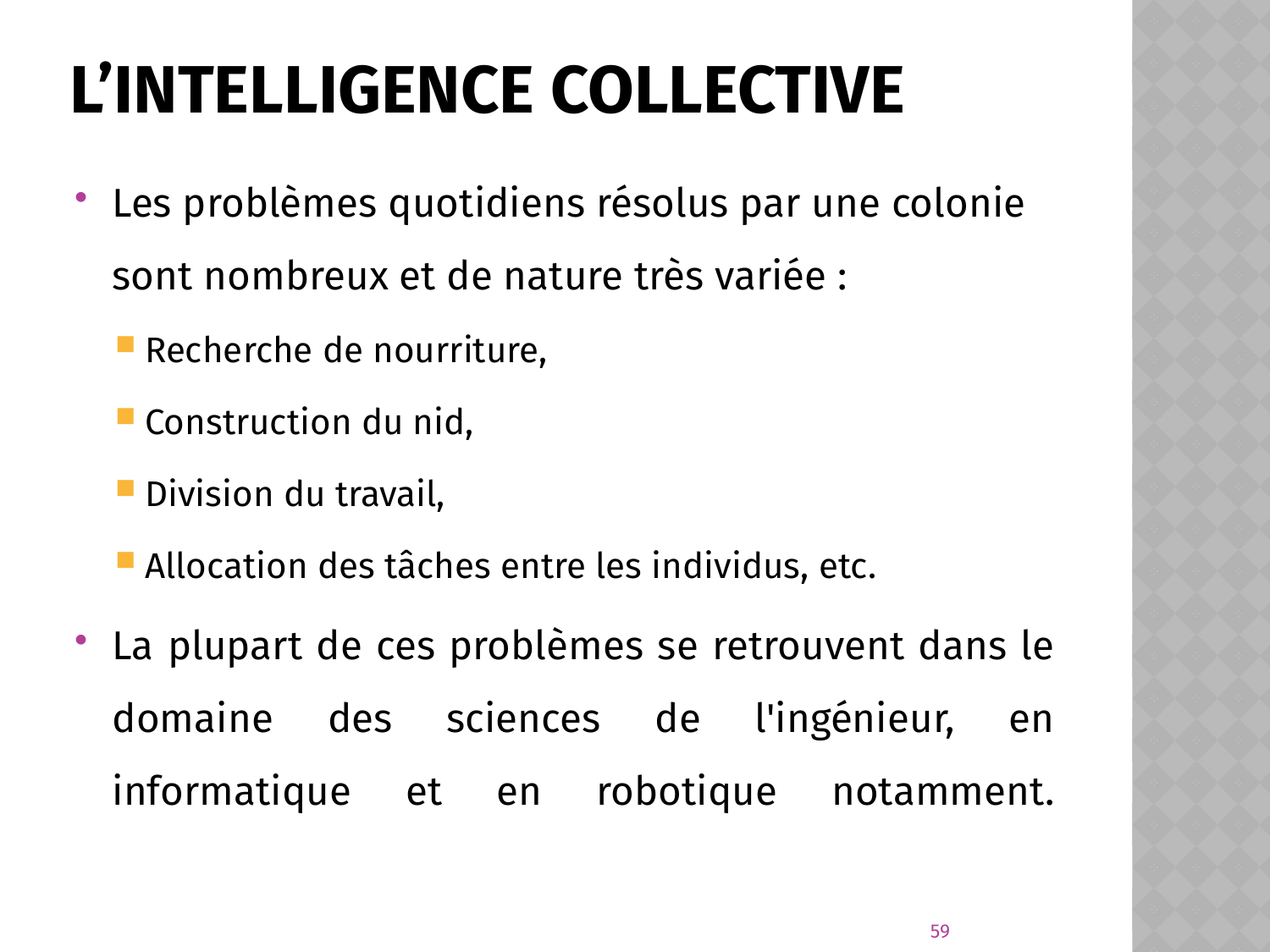

# L’intelligence Collective
Les problèmes quotidiens résolus par une colonie sont nombreux et de nature très variée :
Recherche de nourriture,
Construction du nid,
Division du travail,
Allocation des tâches entre les individus, etc.
La plupart de ces problèmes se retrouvent dans le domaine des sciences de l'ingénieur, en informatique et en robotique notamment.
59